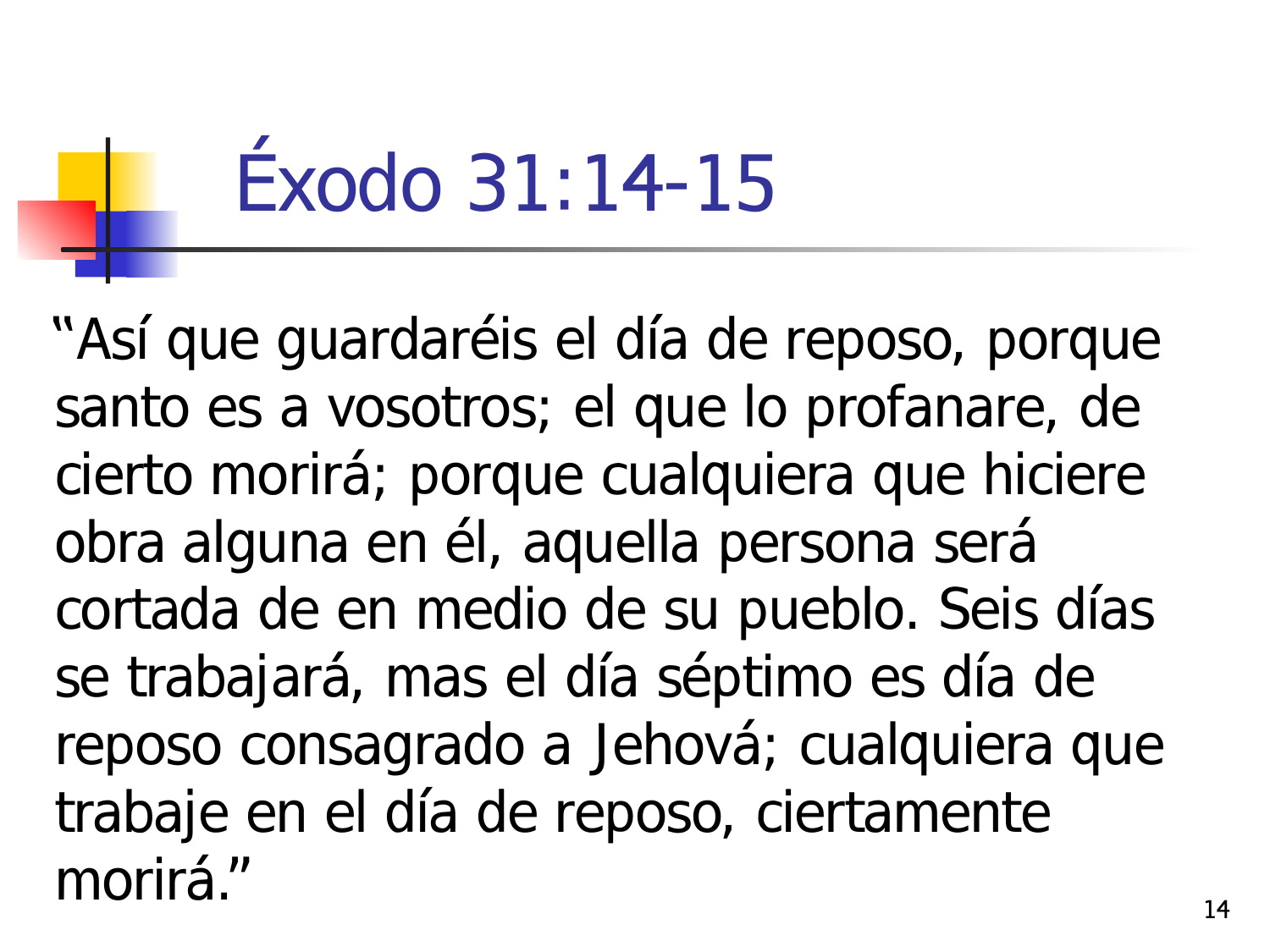

# Éxodo 31:14-15
“Así que guardaréis el día de reposo, porque santo es a vosotros; el que lo profanare, de cierto morirá; porque cualquiera que hiciere obra alguna en él, aquella persona será cortada de en medio de su pueblo. Seis días se trabajará, mas el día séptimo es día de reposo consagrado a Jehová; cualquiera que trabaje en el día de reposo, ciertamente morirá.”
14